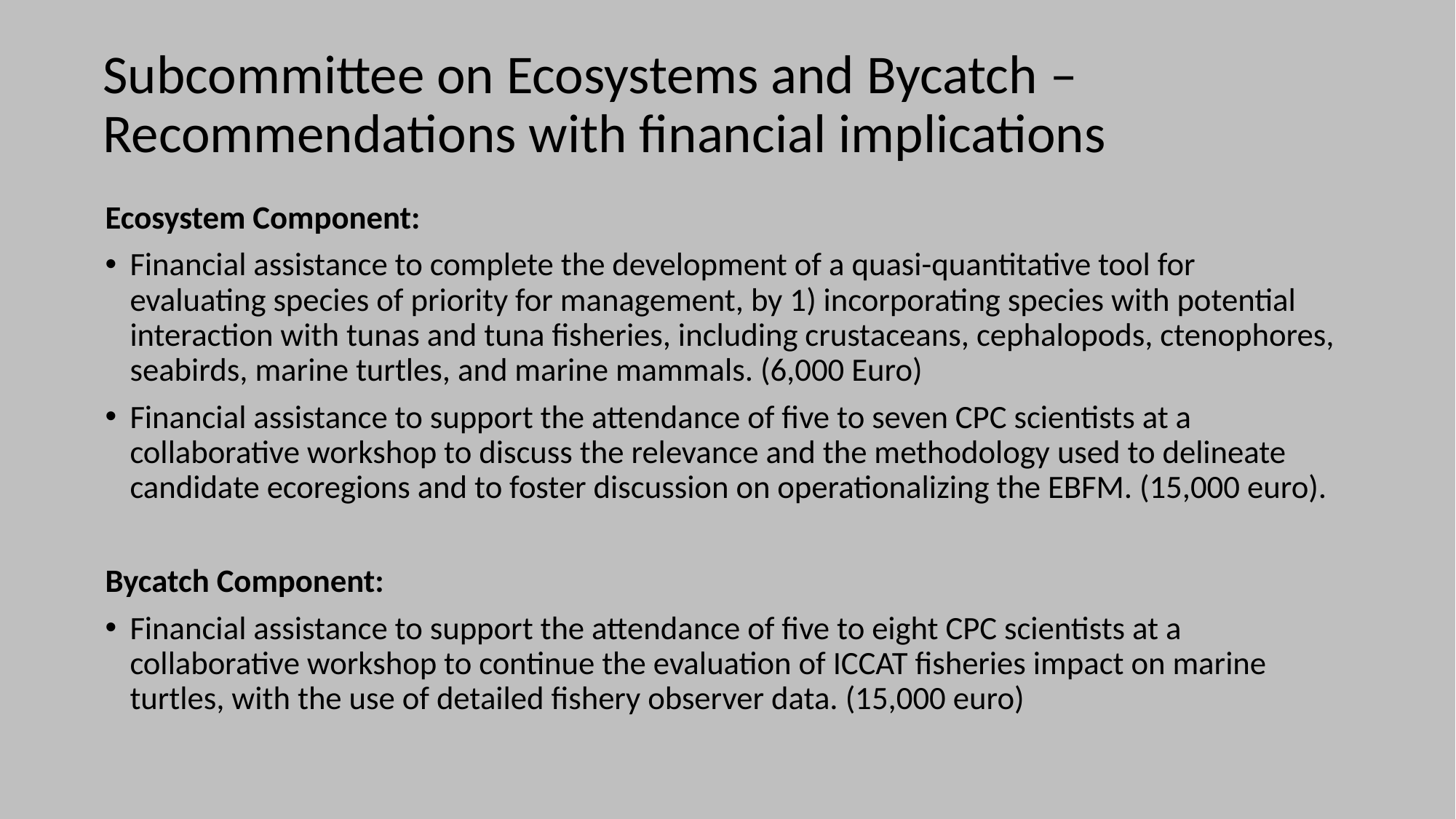

# Subcommittee on Ecosystems and Bycatch –Recommendations with financial implications
Ecosystem Component:
Financial assistance to complete the development of a quasi-quantitative tool for evaluating species of priority for management, by 1) incorporating species with potential interaction with tunas and tuna fisheries, including crustaceans, cephalopods, ctenophores, seabirds, marine turtles, and marine mammals. (6,000 Euro)
Financial assistance to support the attendance of five to seven CPC scientists at a collaborative workshop to discuss the relevance and the methodology used to delineate candidate ecoregions and to foster discussion on operationalizing the EBFM. (15,000 euro).

Bycatch Component:
Financial assistance to support the attendance of five to eight CPC scientists at a collaborative workshop to continue the evaluation of ICCAT fisheries impact on marine turtles, with the use of detailed fishery observer data. (15,000 euro)